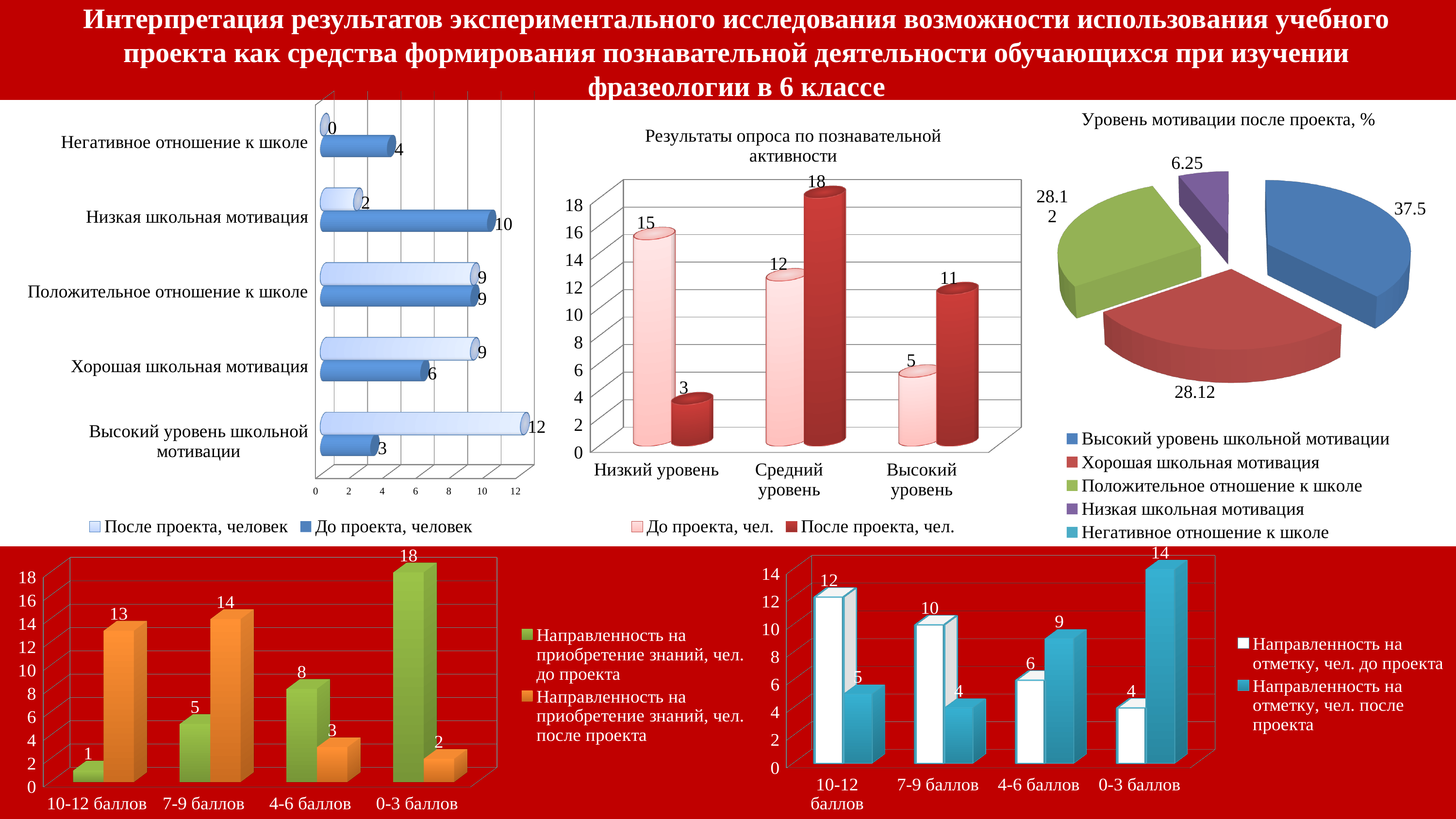

Интерпретация результатов экспериментального исследования возможности использования учебного проекта как средства формирования познавательной деятельности обучающихся при изучении фразеологии в 6 классе

[unsupported chart]

[unsupported chart]

[unsupported chart]

[unsupported chart]

[unsupported chart]